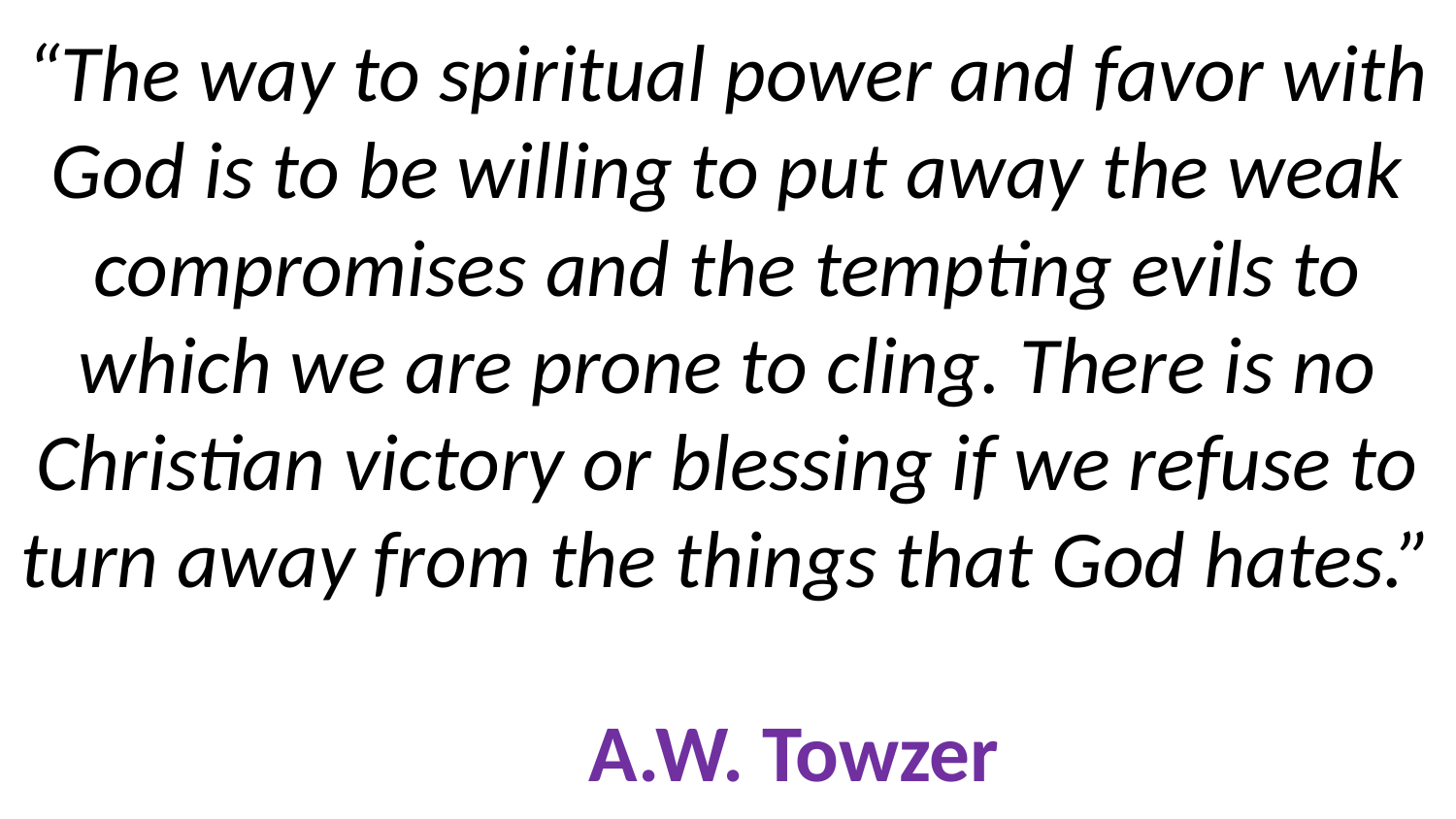

# “The way to spiritual power and favor with God is to be willing to put away the weak compromises and the tempting evils to which we are prone to cling. There is no Christian victory or blessing if we refuse to turn away from the things that God hates.” A.W. Towzer